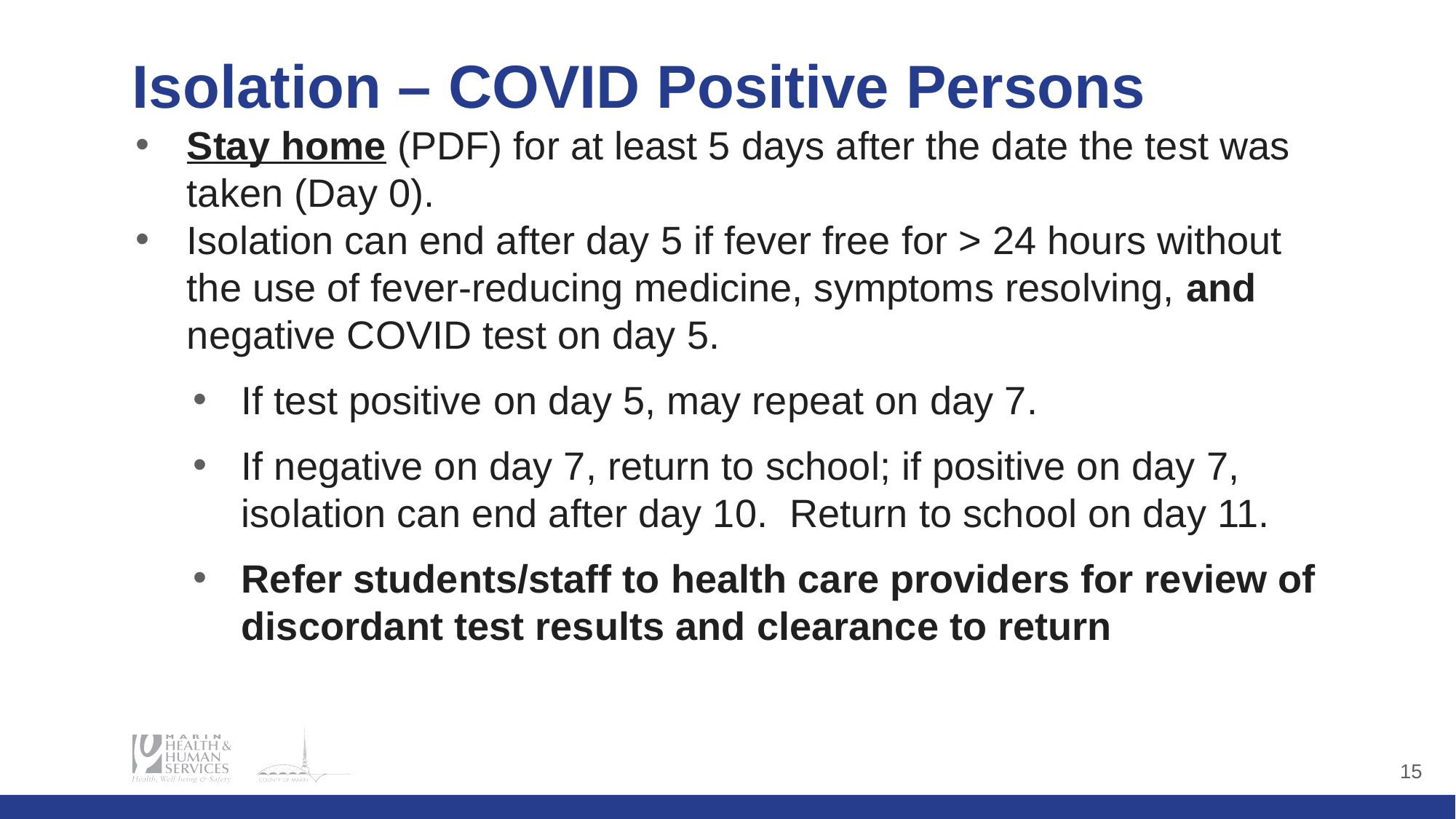

# Isolation – COVID Positive Persons
Stay home (PDF) for at least 5 days after the date the test was taken (Day 0).
Isolation can end after day 5 if fever free for > 24 hours without the use of fever-reducing medicine, symptoms resolving, and negative COVID test on day 5.
If test positive on day 5, may repeat on day 7.
If negative on day 7, return to school; if positive on day 7, isolation can end after day 10.  Return to school on day 11.
Refer students/staff to health care providers for review of discordant test results and clearance to return

15